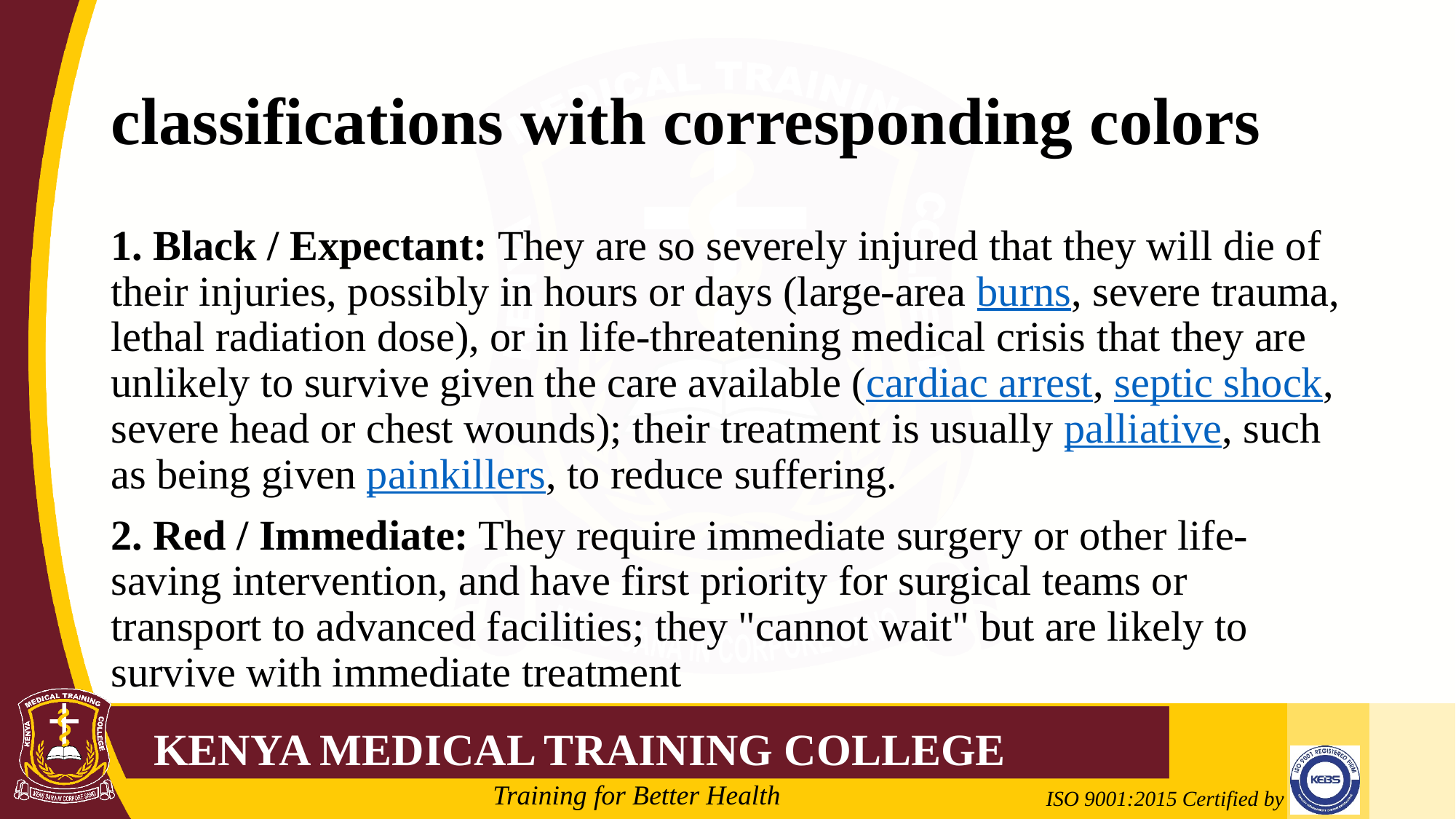

# classifications with corresponding colors
1. Black / Expectant: They are so severely injured that they will die of their injuries, possibly in hours or days (large-area burns, severe trauma, lethal radiation dose), or in life-threatening medical crisis that they are unlikely to survive given the care available (cardiac arrest, septic shock, severe head or chest wounds); their treatment is usually palliative, such as being given painkillers, to reduce suffering.
2. Red / Immediate: They require immediate surgery or other life-saving intervention, and have first priority for surgical teams or transport to advanced facilities; they "cannot wait" but are likely to survive with immediate treatment